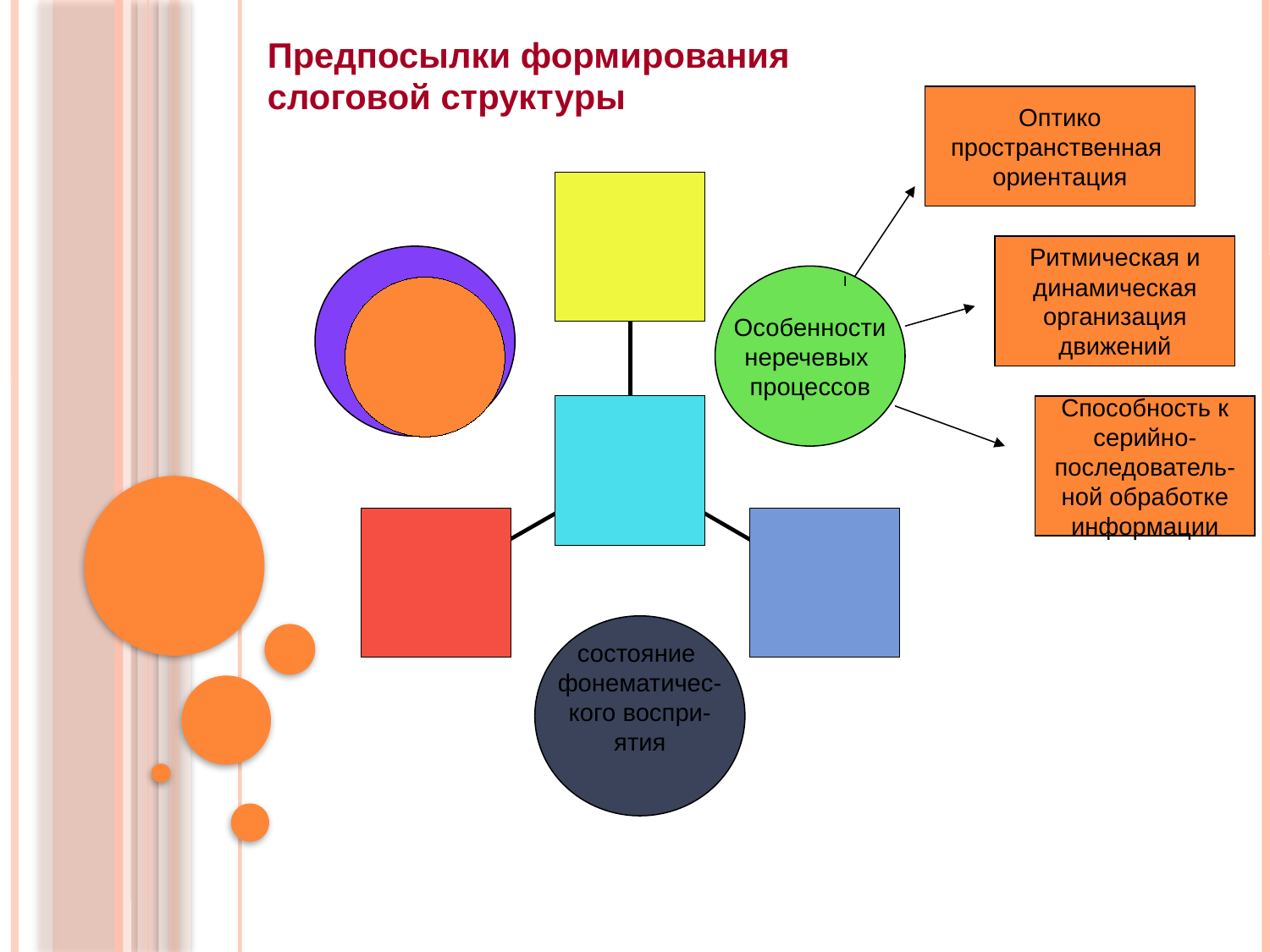

Предпосылки формирования слоговой структуры
Оптико
пространственная
ориентация

Ритмическая и
динамическая
организация
движений
Слуховое
восприятие
Особенности
неречевых
процессов

Способность к
серийно-
последователь-
ной обработке
информации

состояние
фонематичес-
кого воспри-
ятия